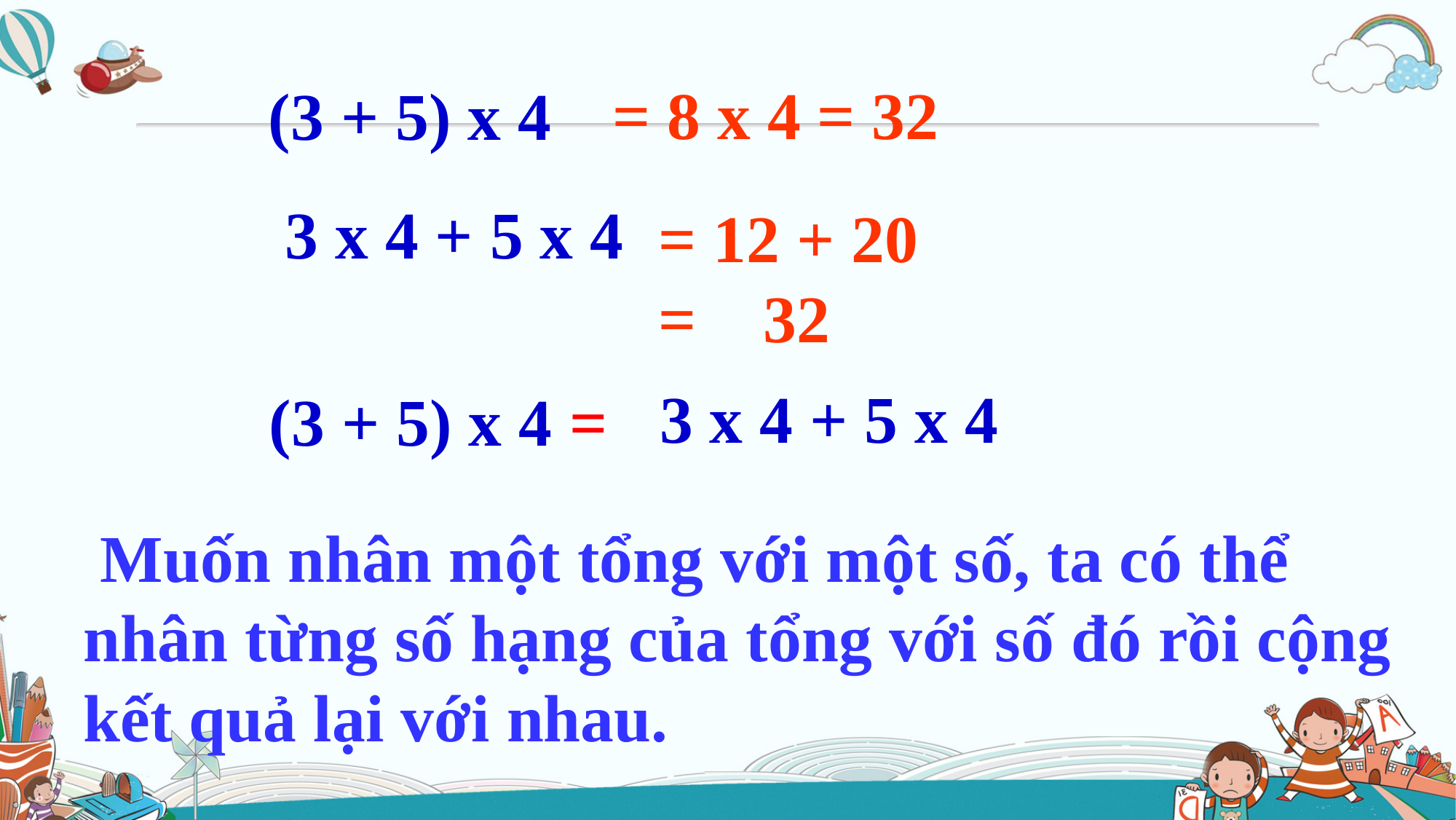

= 8 x 4 = 32
(3 + 5) x 4
3 x 4 + 5 x 4
= 12 + 20
=    32
3 x 4 + 5 x 4
(3 + 5) x 4 =
 Muốn nhân một tổng với một số, ta có thể nhân từng số hạng của tổng với số đó rồi cộng kết quả lại với nhau.